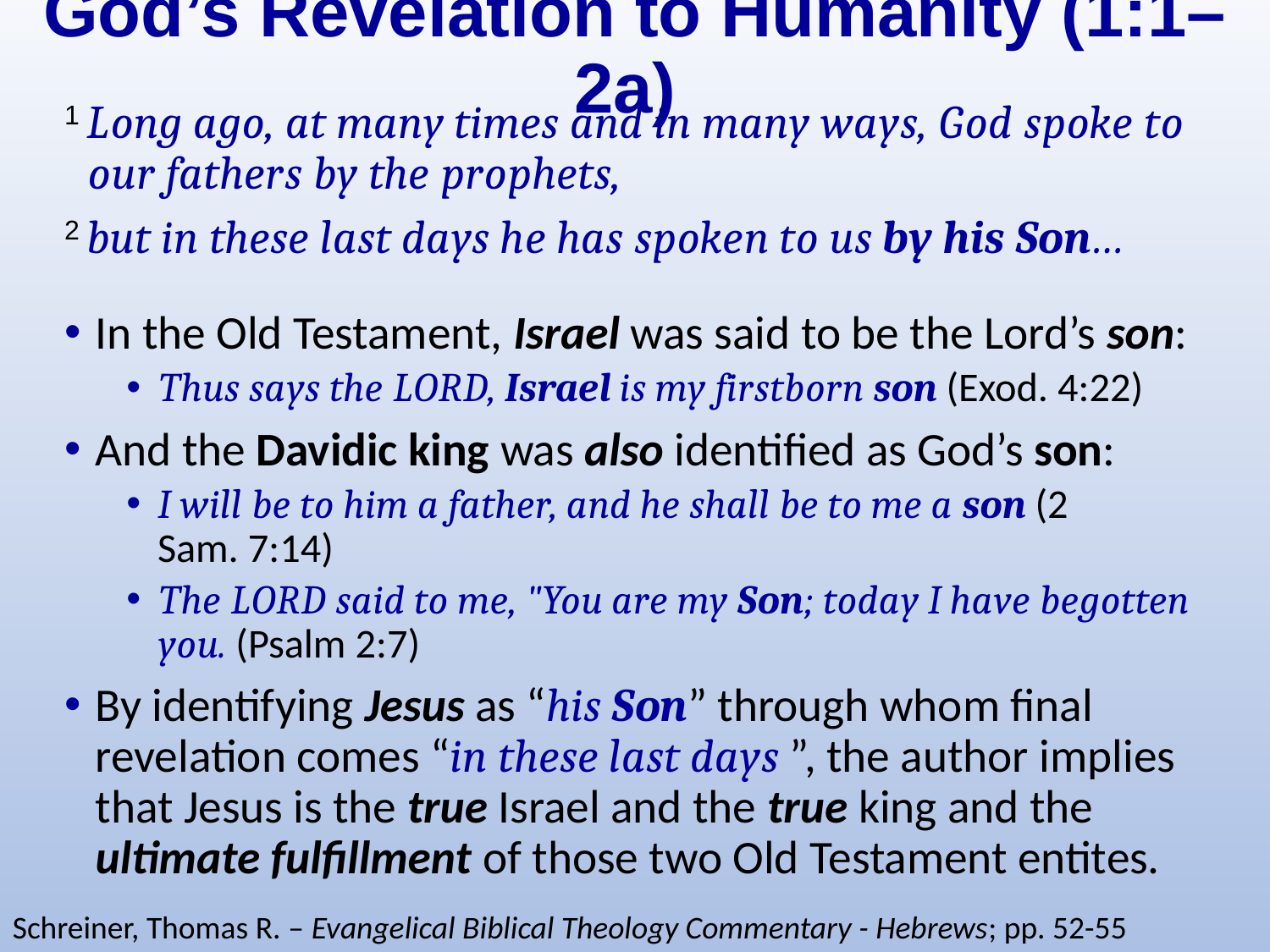

# God’s Revelation to Humanity (1:1–2a)
1 Long ago, at many times and in many ways, God spoke to our fathers by the prophets,
2 but in these last days he has spoken to us by his Son…

In the Old Testament, Israel was said to be the Lord’s son:
Thus says the LORD, Israel is my firstborn son (Exod. 4:22)
And the Davidic king was also identified as God’s son:
I will be to him a father, and he shall be to me a son (2 Sam. 7:14)
The LORD said to me, "You are my Son; today I have begotten you. (Psalm 2:7)
By identifying Jesus as “his Son” through whom final revelation comes “in these last days ”, the author implies that Jesus is the true Israel and the true king and the ultimate fulfillment of those two Old Testament entites.
Schreiner, Thomas R. – Evangelical Biblical Theology Commentary - Hebrews; pp. 52-55